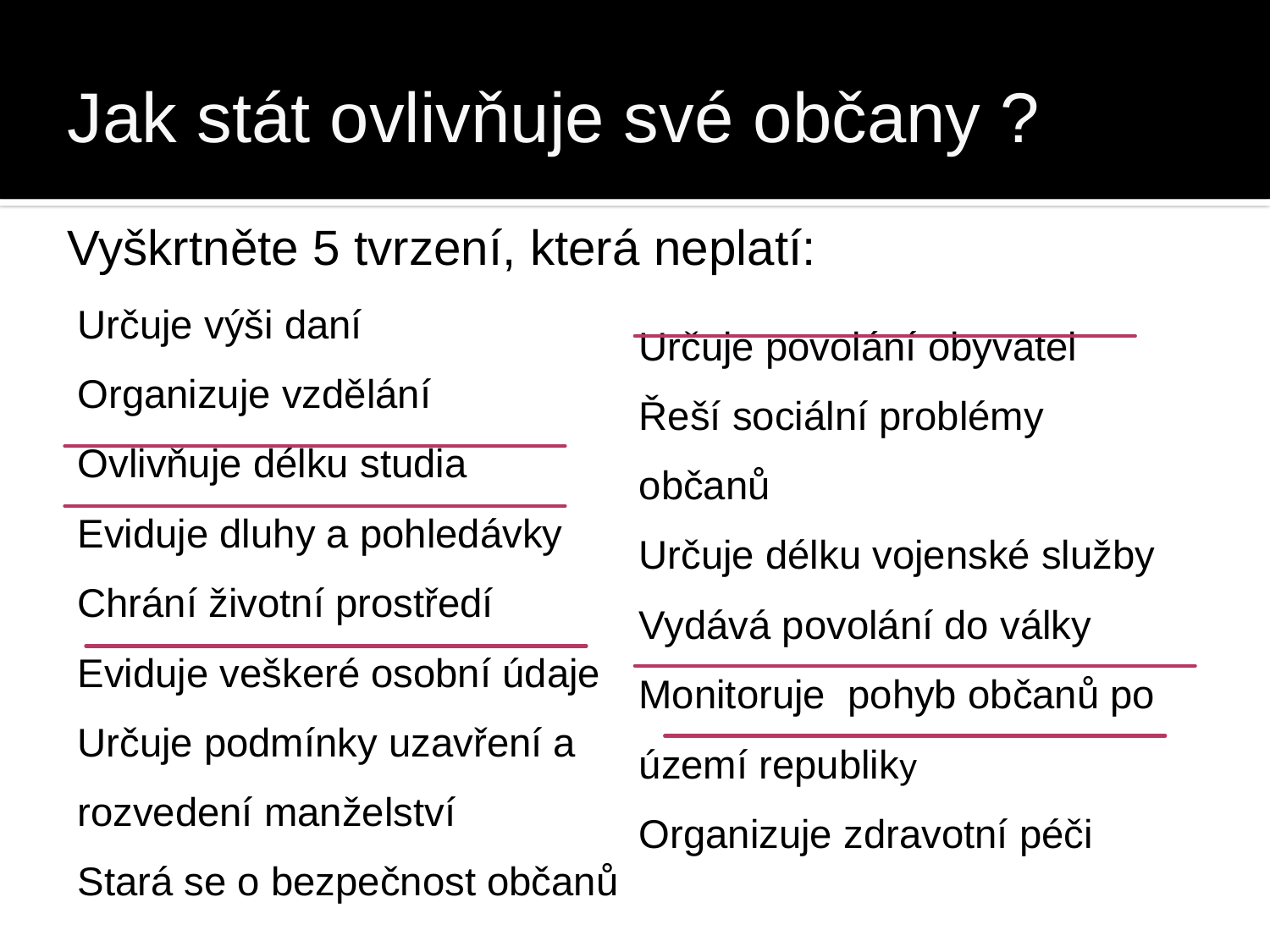

Jak stát ovlivňuje své občany ?

Vyškrtněte 5 tvrzení, která neplatí:
Určuje výši daní
Organizuje vzdělání
Ovlivňuje délku studia
Eviduje dluhy a pohledávky
Chrání životní prostředí
Eviduje veškeré osobní údaje
Určuje podmínky uzavření a 	rozvedení manželství
Stará se o bezpečnost občanů
Určuje povolání obyvatel
Řeší sociální problémy 	občanů
Určuje délku vojenské služby
Vydává povolání do války
Monitoruje  pohyb občanů po 	území republiky
Organizuje zdravotní péči